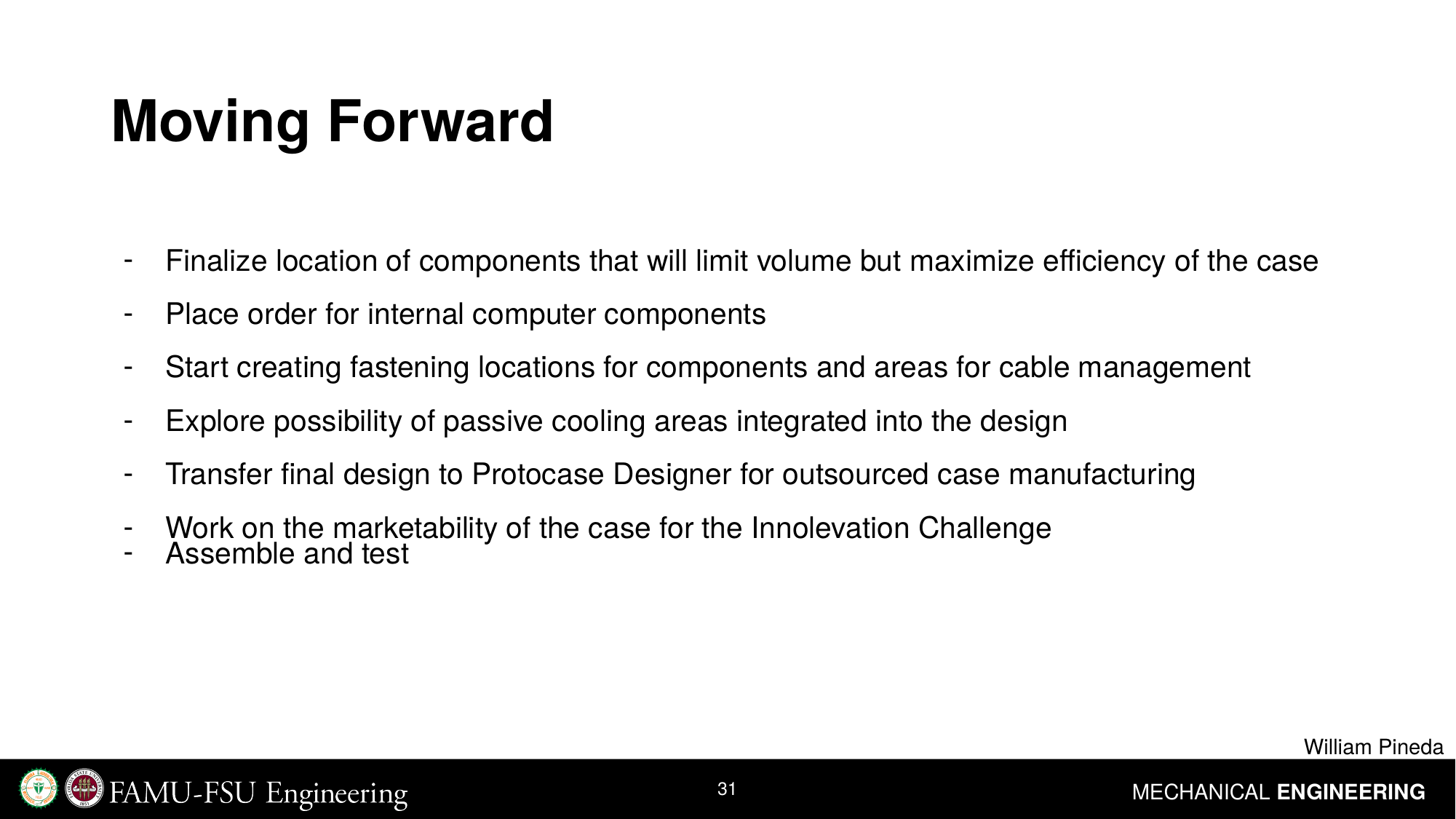

# Moving Forward
Finalize location of components that will limit volume but maximize efficiency of the case
Place order for internal computer components
Start creating fastening locations for components and areas for cable management
Explore possibility of passive cooling areas integrated into the design
Transfer final design to Protocase Designer for outsourced case manufacturing
Work on the marketability of the case for the Innolevation Challenge
Assemble and test
William Pineda

31